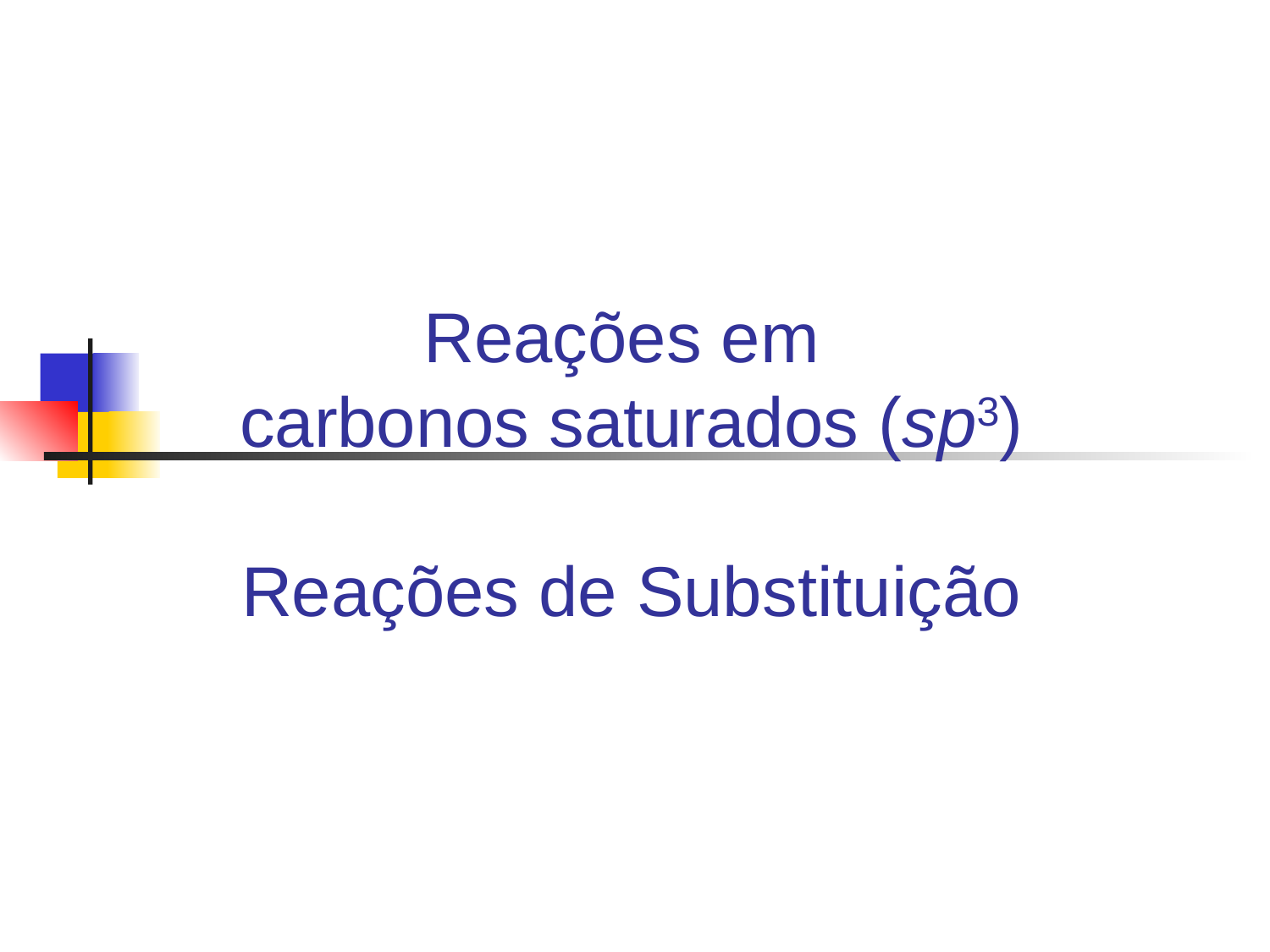

# Reações em carbonos saturados (sp3) Reações de Substituição